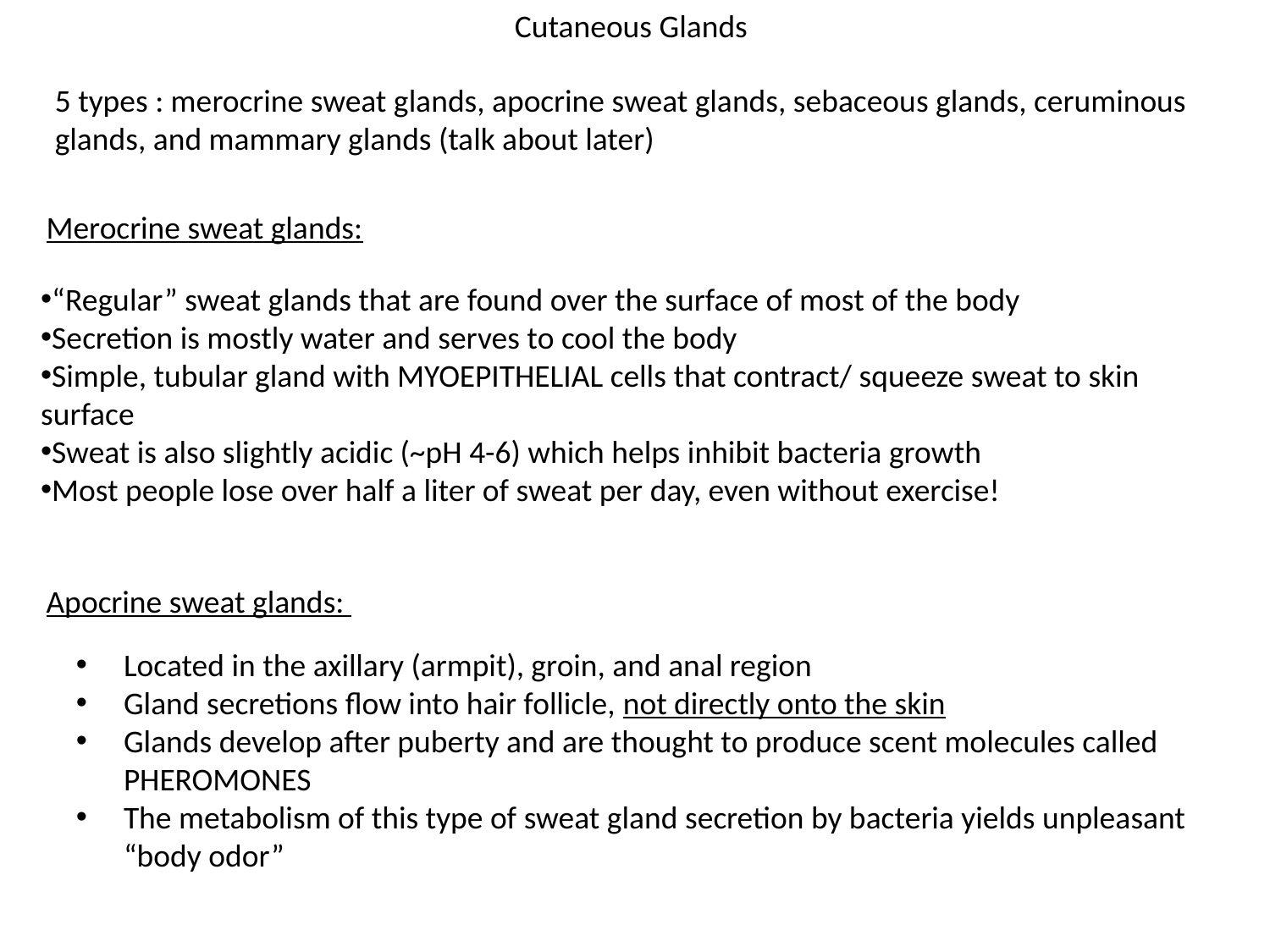

Cutaneous Glands
5 types : merocrine sweat glands, apocrine sweat glands, sebaceous glands, ceruminous glands, and mammary glands (talk about later)
Merocrine sweat glands:
“Regular” sweat glands that are found over the surface of most of the body
Secretion is mostly water and serves to cool the body
Simple, tubular gland with MYOEPITHELIAL cells that contract/ squeeze sweat to skin surface
Sweat is also slightly acidic (~pH 4-6) which helps inhibit bacteria growth
Most people lose over half a liter of sweat per day, even without exercise!
Apocrine sweat glands:
Located in the axillary (armpit), groin, and anal region
Gland secretions flow into hair follicle, not directly onto the skin
Glands develop after puberty and are thought to produce scent molecules called PHEROMONES
The metabolism of this type of sweat gland secretion by bacteria yields unpleasant “body odor”